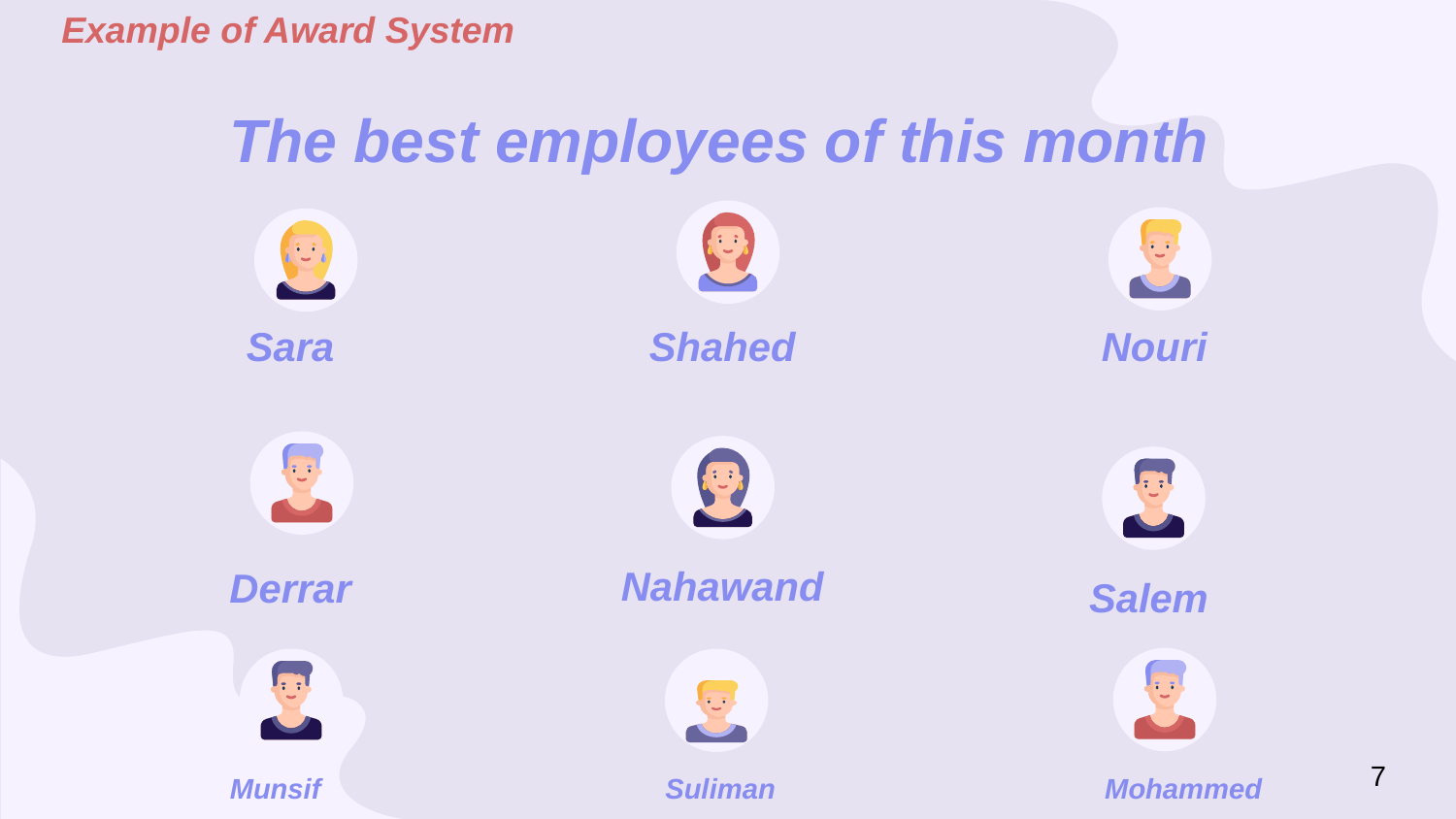

Example of Award System
# The best employees of this month

Sara
Shahed
Nouri

Derrar
Nahawand
Salem

7
Munsif
Suliman
Mohammed